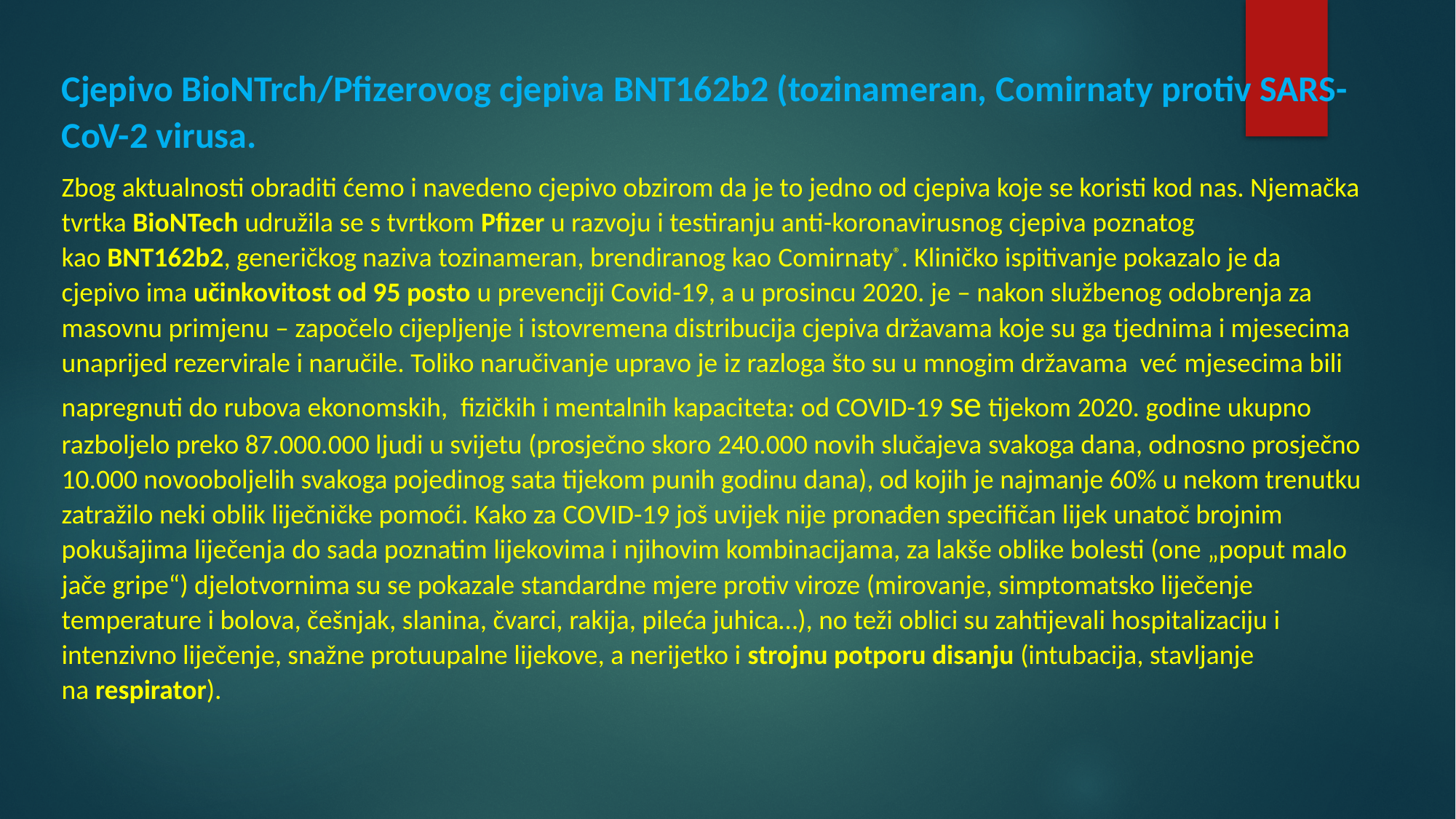

Cjepivo BioNTrch/Pfizerovog cjepiva BNT162b2 (tozinameran, Comirnaty protiv SARS-CoV-2 virusa.
Zbog aktualnosti obraditi ćemo i navedeno cjepivo obzirom da je to jedno od cjepiva koje se koristi kod nas. Njemačka tvrtka BioNTech udružila se s tvrtkom Pfizer u razvoju i testiranju anti-koronavirusnog cjepiva poznatog kao BNT162b2, generičkog naziva tozinameran, brendiranog kao Comirnaty®. Kliničko ispitivanje pokazalo je da cjepivo ima učinkovitost od 95 posto u prevenciji Covid-19, a u prosincu 2020. je – nakon službenog odobrenja za masovnu primjenu – započelo cijepljenje i istovremena distribucija cjepiva državama koje su ga tjednima i mjesecima unaprijed rezervirale i naručile. Toliko naručivanje upravo je iz razloga što su u mnogim državama  već mjesecima bili napregnuti do rubova ekonomskih,  fizičkih i mentalnih kapaciteta: od COVID-19 se tijekom 2020. godine ukupno razboljelo preko 87.000.000 ljudi u svijetu (prosječno skoro 240.000 novih slučajeva svakoga dana, odnosno prosječno 10.000 novooboljelih svakoga pojedinog sata tijekom punih godinu dana), od kojih je najmanje 60% u nekom trenutku zatražilo neki oblik liječničke pomoći. Kako za COVID-19 još uvijek nije pronađen specifičan lijek unatoč brojnim pokušajima liječenja do sada poznatim lijekovima i njihovim kombinacijama, za lakše oblike bolesti (one „poput malo jače gripe“) djelotvornima su se pokazale standardne mjere protiv viroze (mirovanje, simptomatsko liječenje temperature i bolova, češnjak, slanina, čvarci, rakija, pileća juhica…), no teži oblici su zahtijevali hospitalizaciju i intenzivno liječenje, snažne protuupalne lijekove, a nerijetko i strojnu potporu disanju (intubacija, stavljanje na respirator).